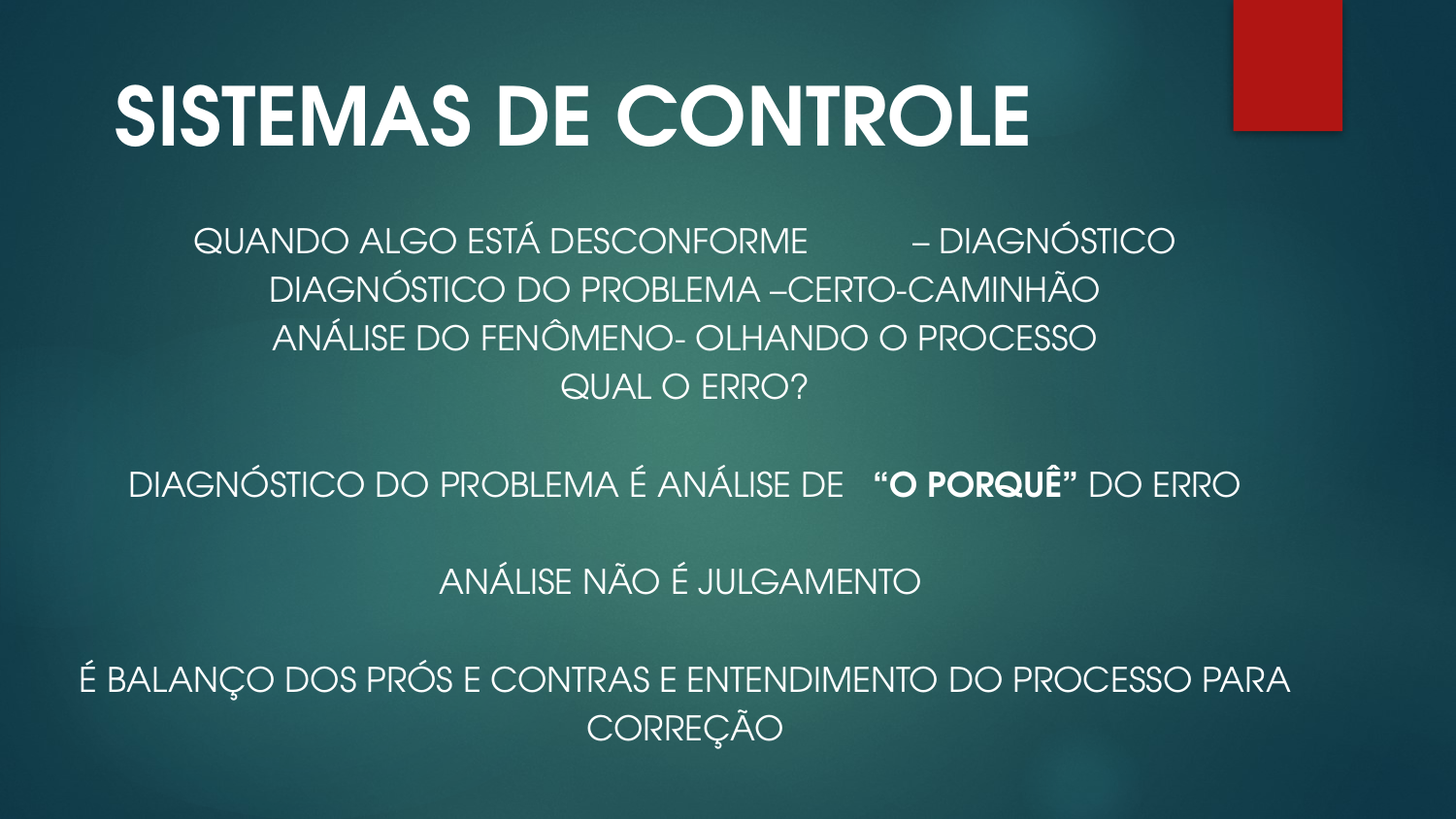

# SISTEMAS DE CONTROLE
QUANDO ALGO ESTÁ DESCONFORME           – DIAGNÓSTICO
DIAGNÓSTICO DO PROBLEMA –CERTO-CAMINHÃO
ANÁLISE DO FENÔMENO- OLHANDO O PROCESSO
QUAL O ERRO?

DIAGNÓSTICO DO PROBLEMA É ANÁLISE DE   “O PORQUÊ” DO ERRO

ANÁLISE NÃO É JULGAMENTO

É BALANÇO DOS PRÓS E CONTRAS E ENTENDIMENTO DO PROCESSO PARA
CORREÇÃO